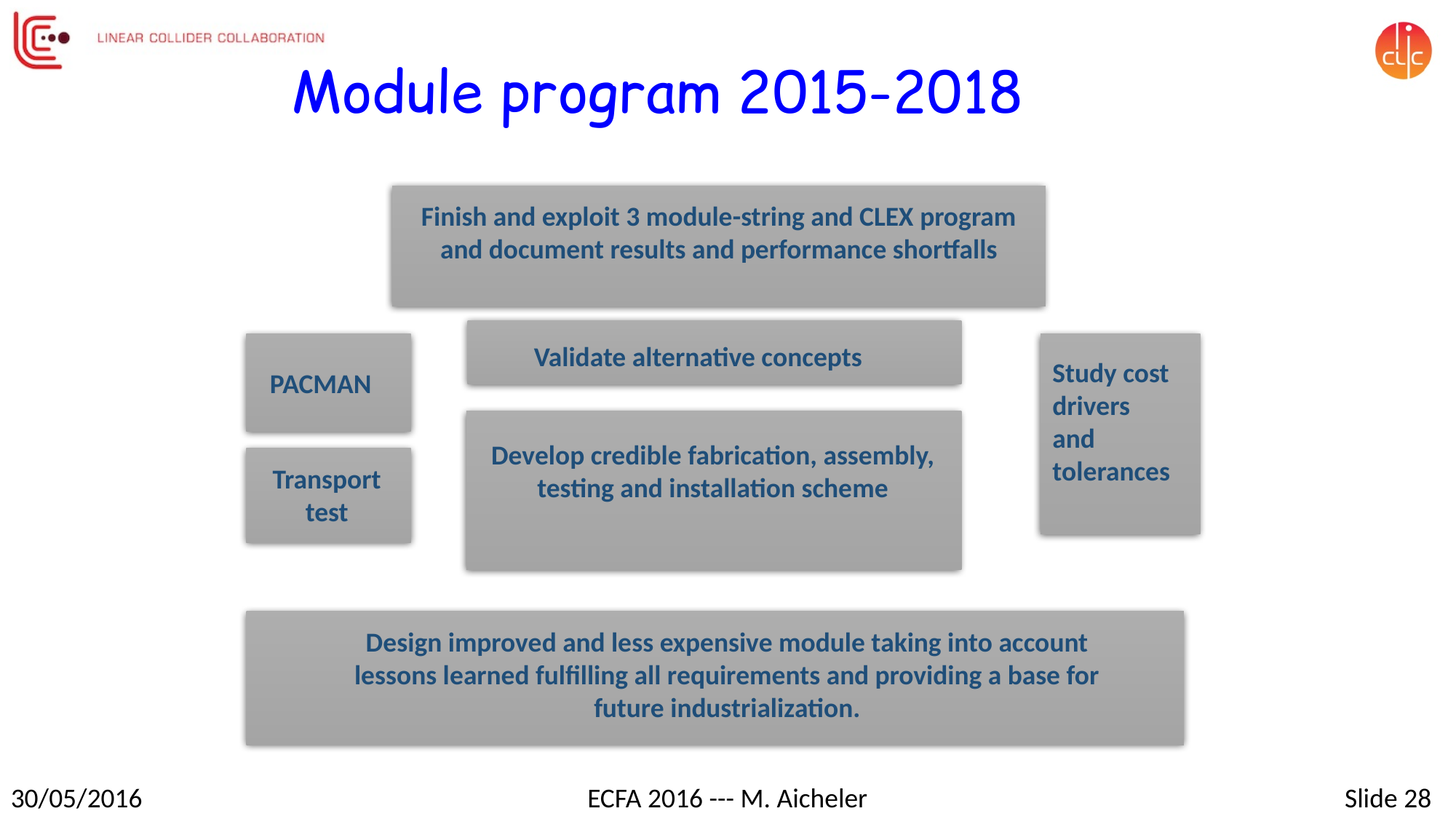

# Module program 2015-2018

Finish and exploit 3 module-string and CLEX program and document results and performance shortfalls

Validate alternative concepts

Study cost drivers
and tolerances
PACMAN

Develop credible fabrication, assembly, testing and installation scheme

Transport test

Design improved and less expensive module taking into account lessons learned fulfilling all requirements and providing a base for future industrialization.